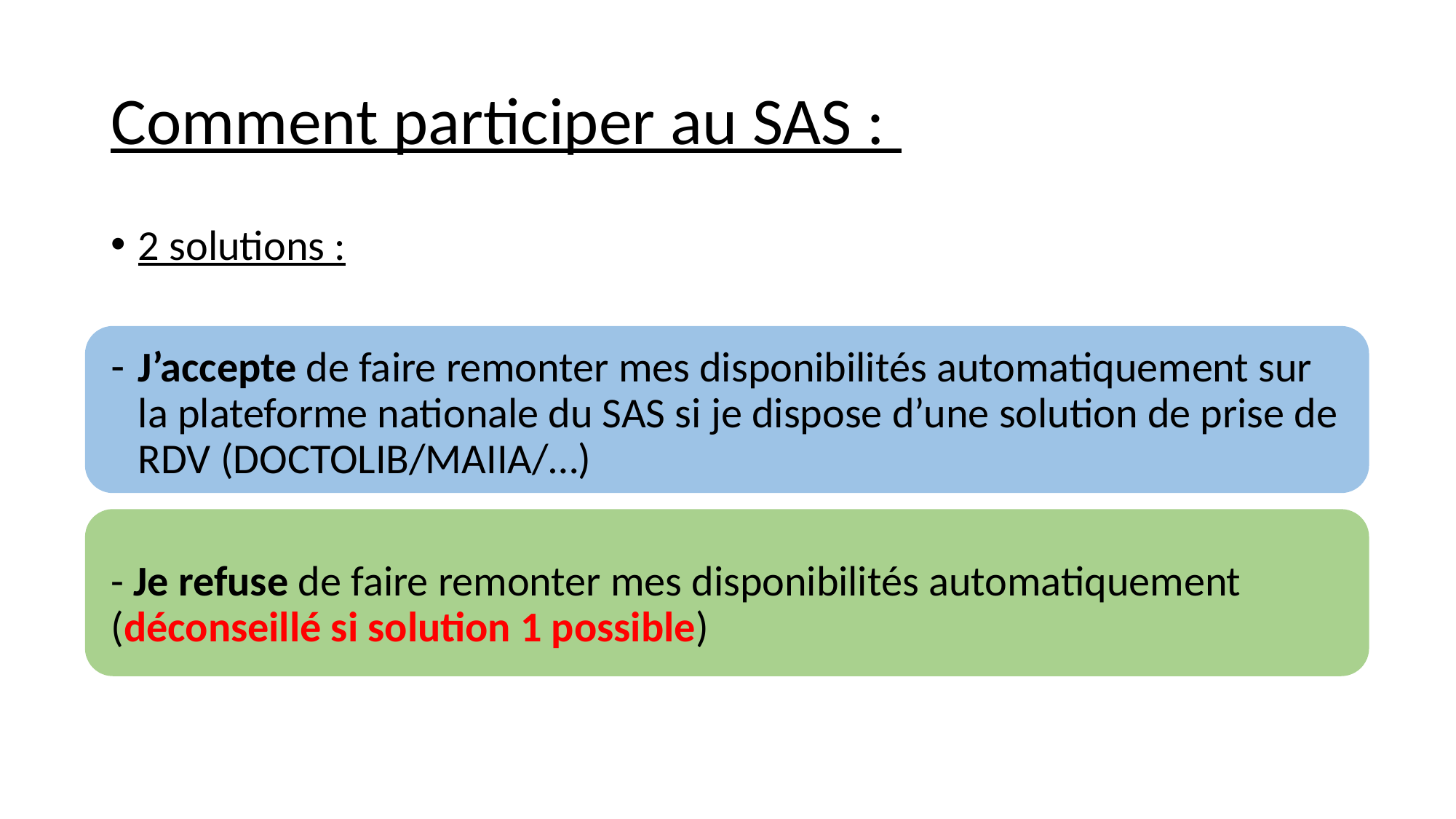

# Comment participer au SAS :
2 solutions :

J’accepte de faire remonter mes disponibilités automatiquement sur la plateforme nationale du SAS si je dispose d’une solution de prise de RDV (DOCTOLIB/MAIIA/…)

- Je refuse de faire remonter mes disponibilités automatiquement
(déconseillé si solution 1 possible)